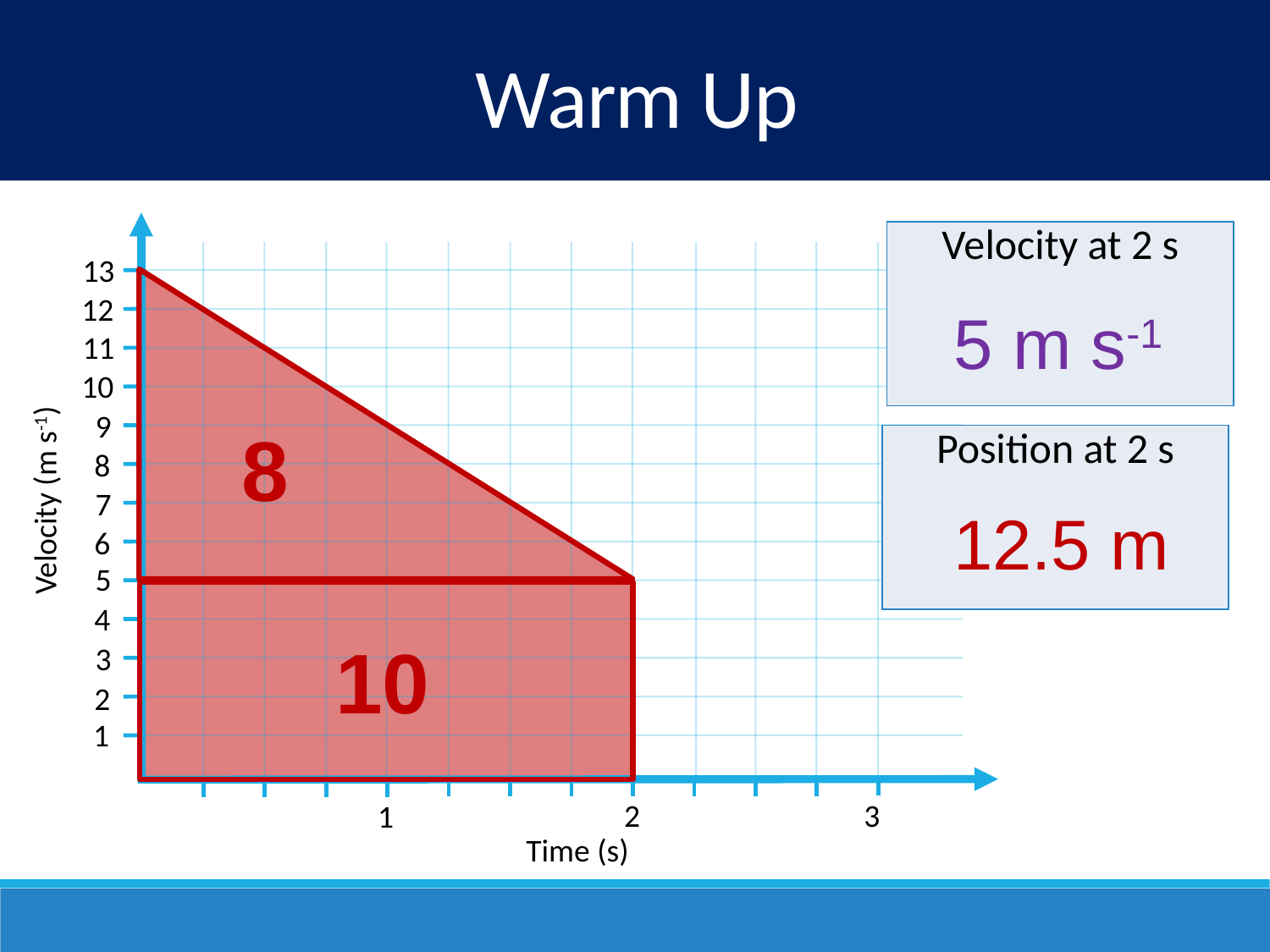

Warm Up
| Velocity at 2 s |
| --- |
13

12
5 m s-1
11
10
9
8
Velocity (m s-1)
| Position at 2 s |
| --- |
8
7
12.5 m
6
5

4
10
3
2
1
2
3
1
Time (s)